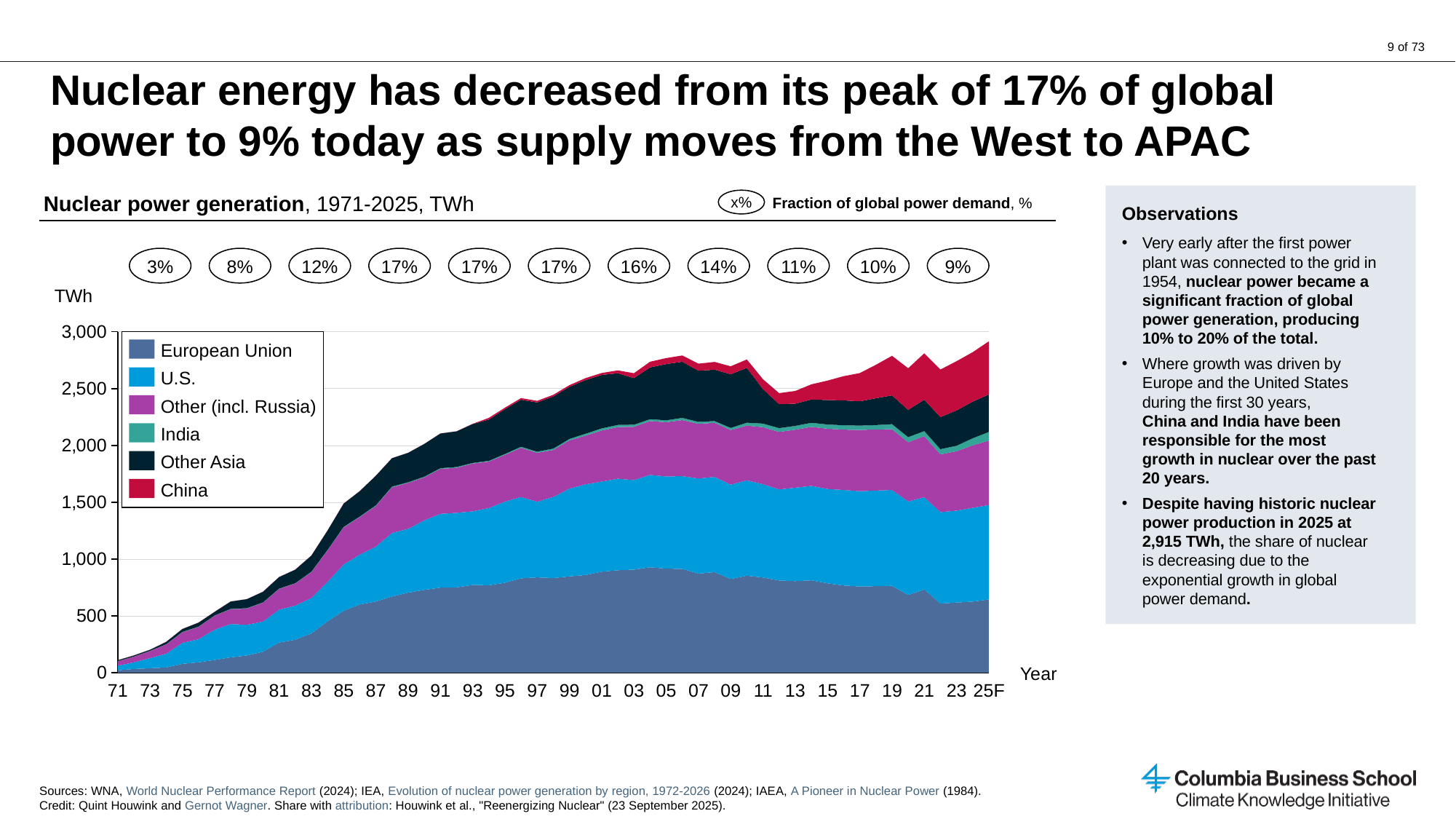

# Nuclear energy has decreased from its peak of 17% of global power to 9% today as supply moves from the West to APAC
Nuclear power generation, 1971-2025, TWh
Observations
Very early after the first power plant was connected to the grid in 1954, nuclear power became a significant fraction of global power generation, producing 10% to 20% of the total.
Where growth was driven by Europe and the United States during the first 30 years,
China and India have been responsible for the most growth in nuclear over the past 20 years.
Despite having historic nuclear power production in 2025 at 2,915 TWh, the share of nuclear is decreasing due to the exponential growth in global power demand.
x%
Fraction of global power demand, %
3%
8%
12%
17%
17%
17%
16%
14%
11%
10%
9%
TWh

### Chart

| Category |  |  |  |  |  |  |
|---|---|---|---|---|---|---|

European Union

U.S.

Other (incl. Russia)

India

Other Asia

China

Year
71
73
75
77
79
81
83
85
87
89
91
93
95
97
99
01
03
05
07
09
11
13
15
17
19
21
23
25F

Sources: WNA, World Nuclear Performance Report (2024); IEA, Evolution of nuclear power generation by region, 1972-2026 (2024); IAEA, A Pioneer in Nuclear Power (1984).
Credit: Quint Houwink and Gernot Wagner. Share with attribution: Houwink et al., "Reenergizing Nuclear" (23 September 2025).